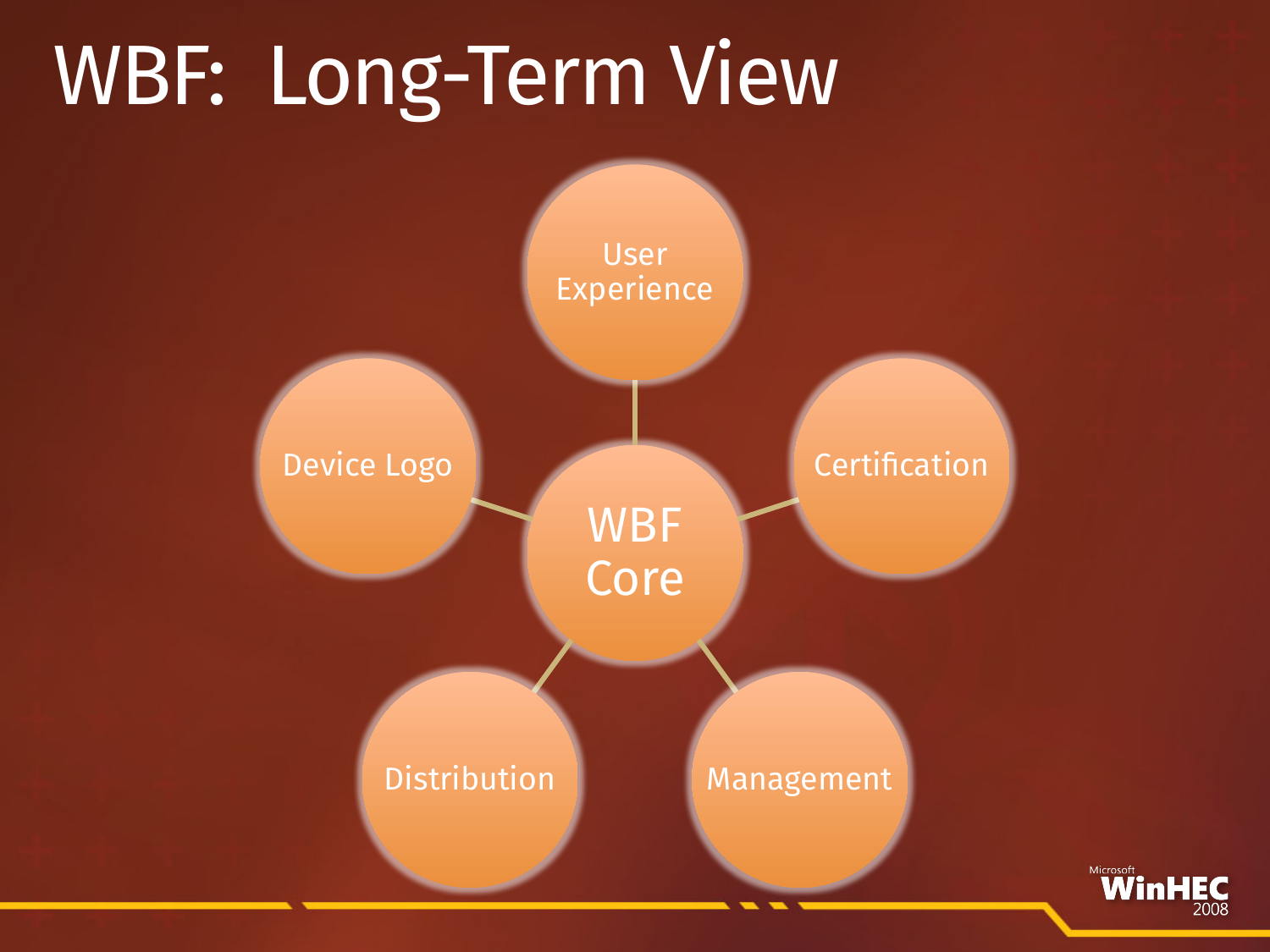

# WBF:  Long-Term View
User
Experience
Device Logo
Certification

WBF
Core

Distribution
Management